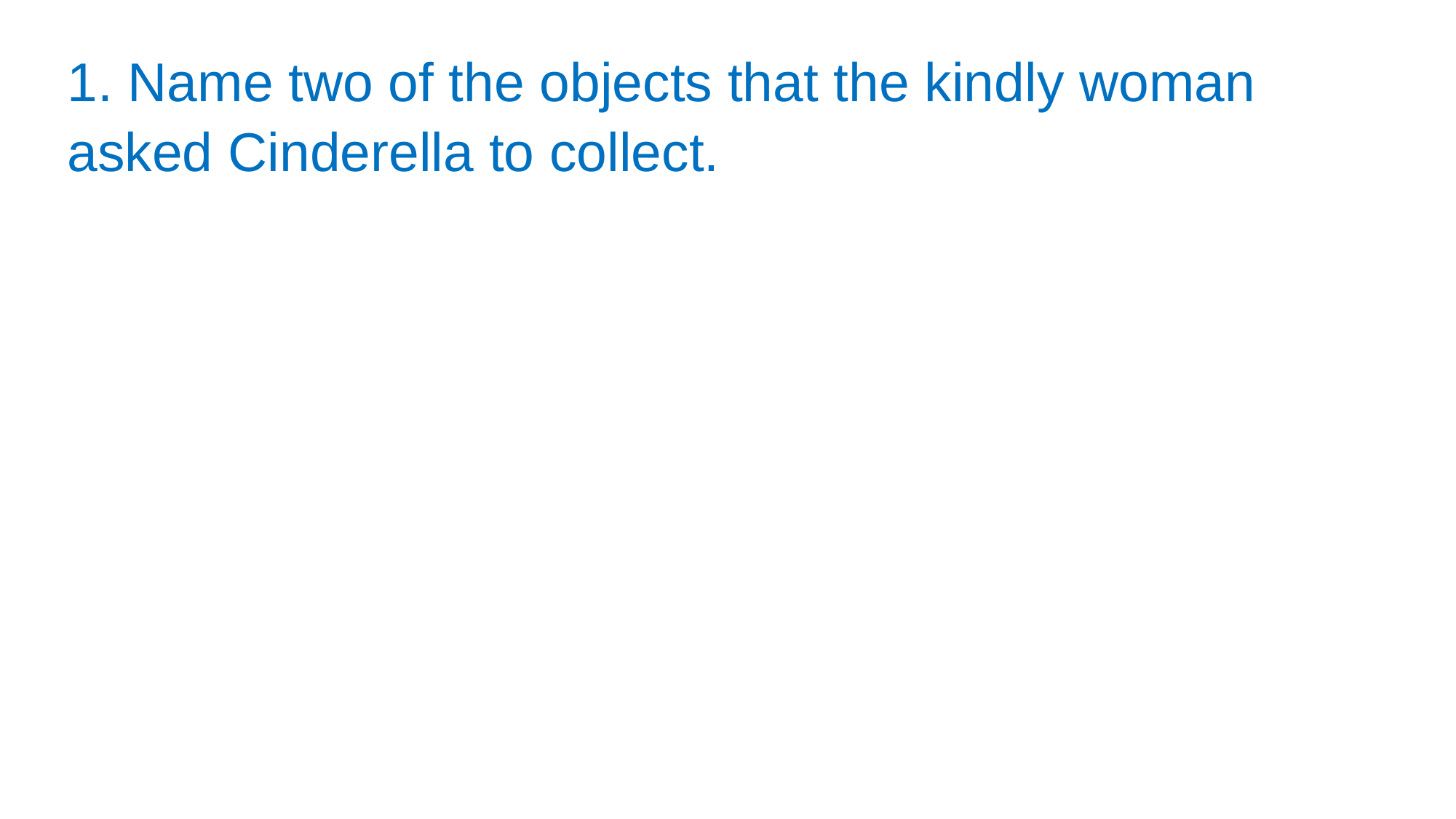

1. Name two of the objects that the kindly woman       asked Cinderella to collect.